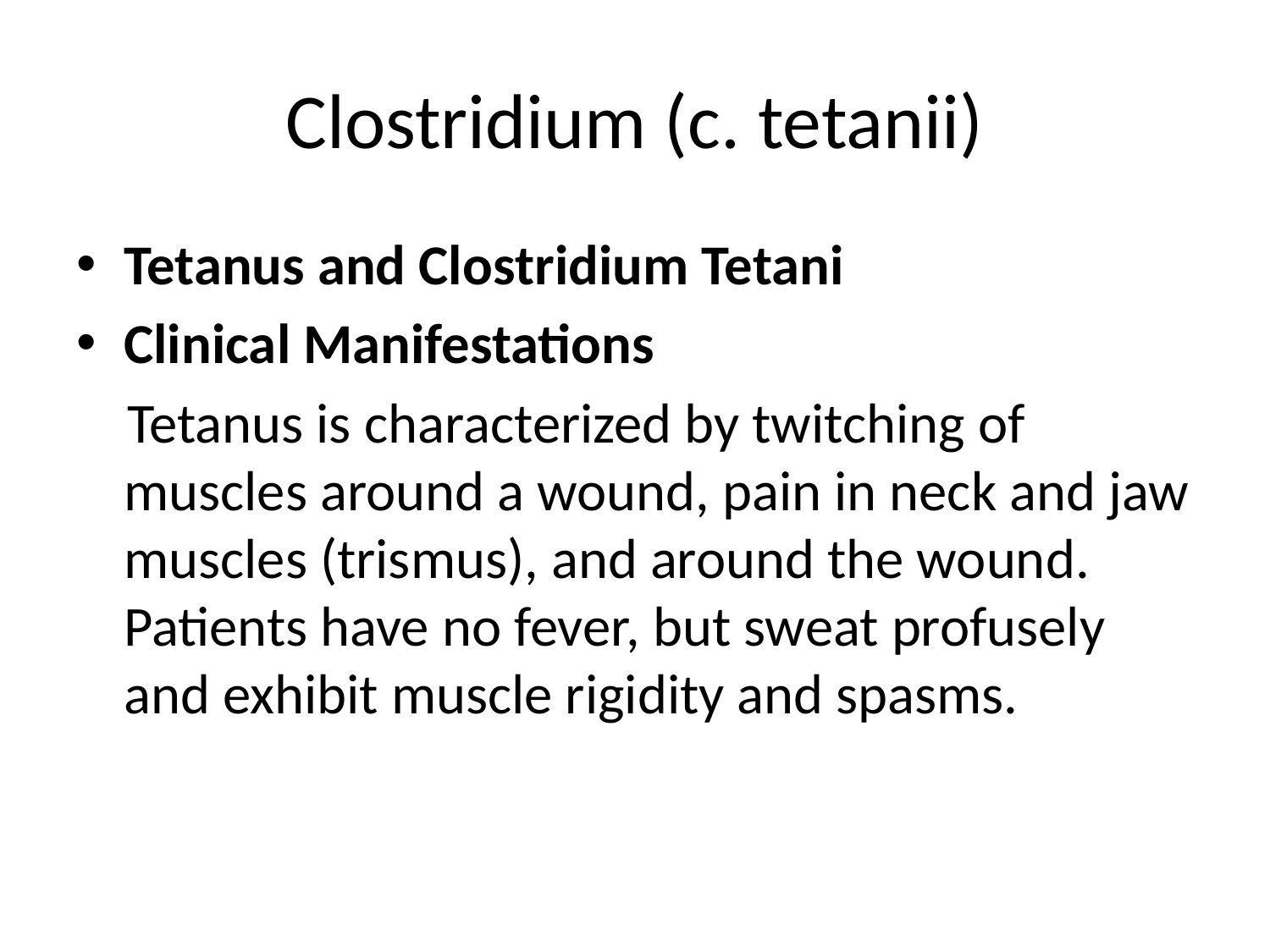

# Clostridium (c. tetanii)
Tetanus and Clostridium Tetani
Clinical Manifestations
    Tetanus is characterized by twitching of muscles around a wound, pain in neck and jaw muscles (trismus), and around the wound. Patients have no fever, but sweat profusely and exhibit muscle rigidity and spasms.